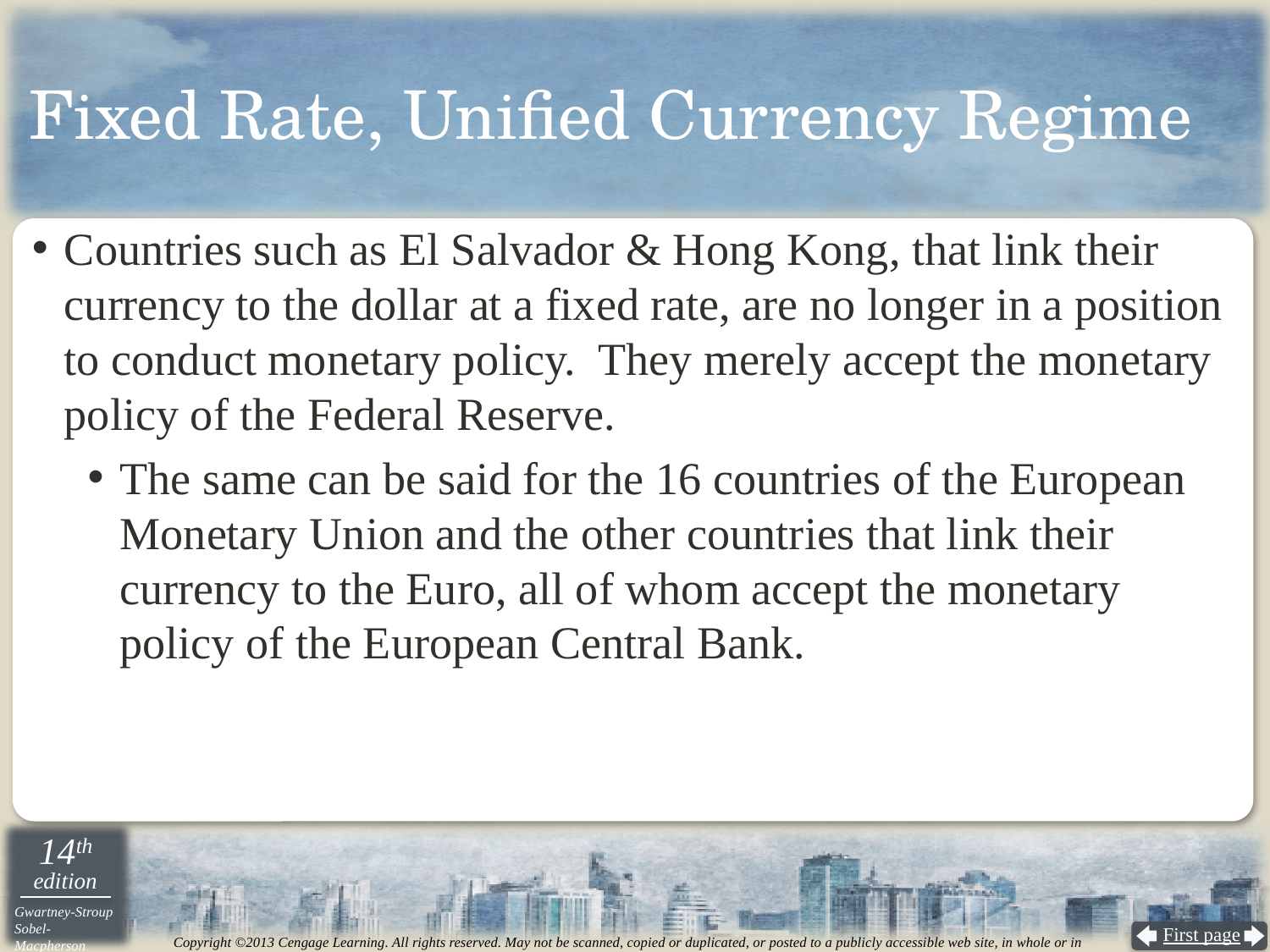

# Fixed Rate, Unified Currency Regime
Countries such as El Salvador & Hong Kong, that link their currency to the dollar at a fixed rate, are no longer in a position to conduct monetary policy.  They merely accept the monetary policy of the Federal Reserve.
The same can be said for the 16 countries of the European Monetary Union and the other countries that link their currency to the Euro, all of whom accept the monetary policy of the European Central Bank.